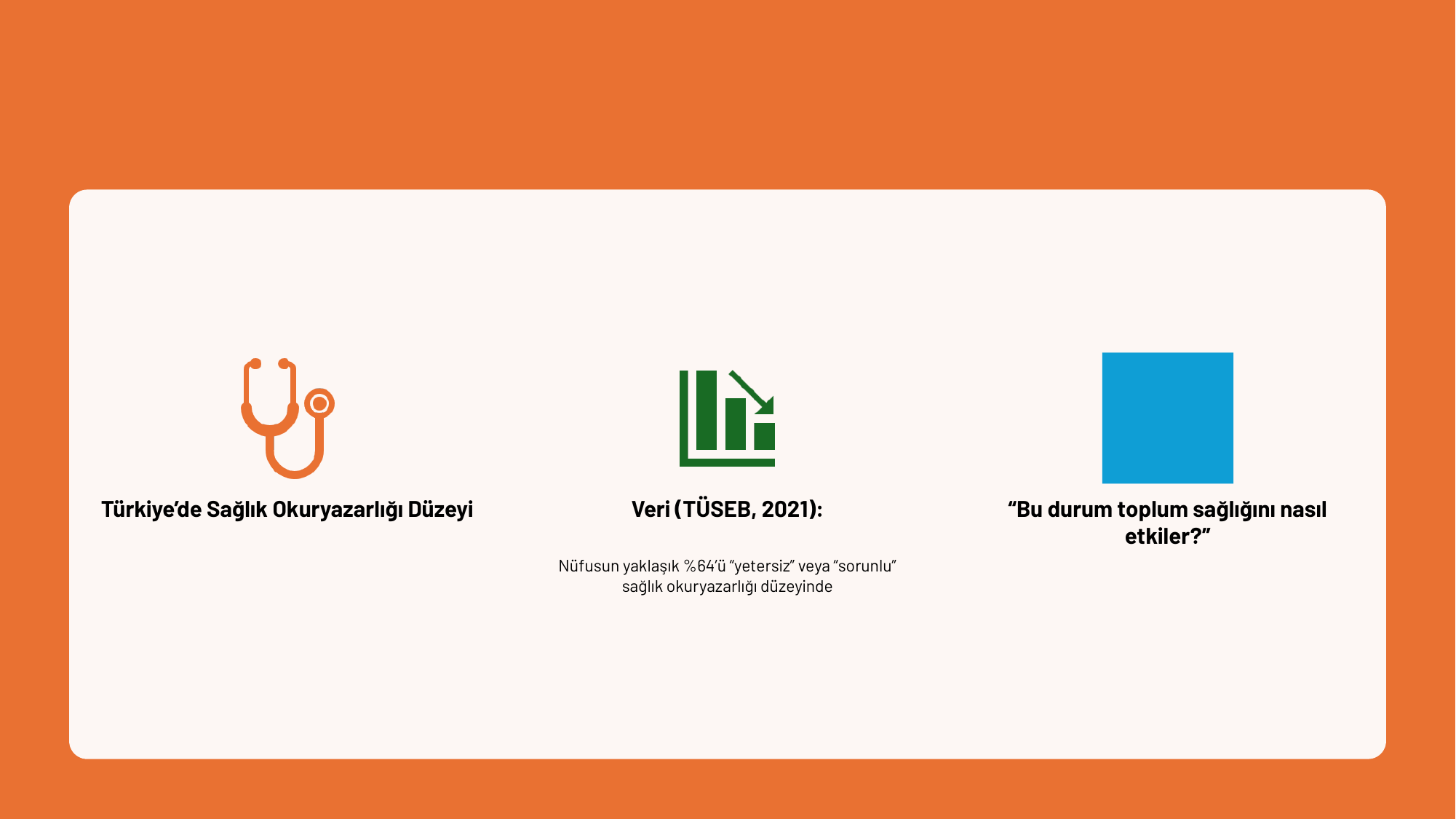

#

Türkiye’de Sağlık Okuryazarlığı Düzeyi
Veri (TÜSEB, 2021):
Nüfusun yaklaşık %64’ü “yetersiz” veya “sorunlu” sağlık okuryazarlığı düzeyinde
“Bu durum toplum sağlığını nasıl etkiler?”